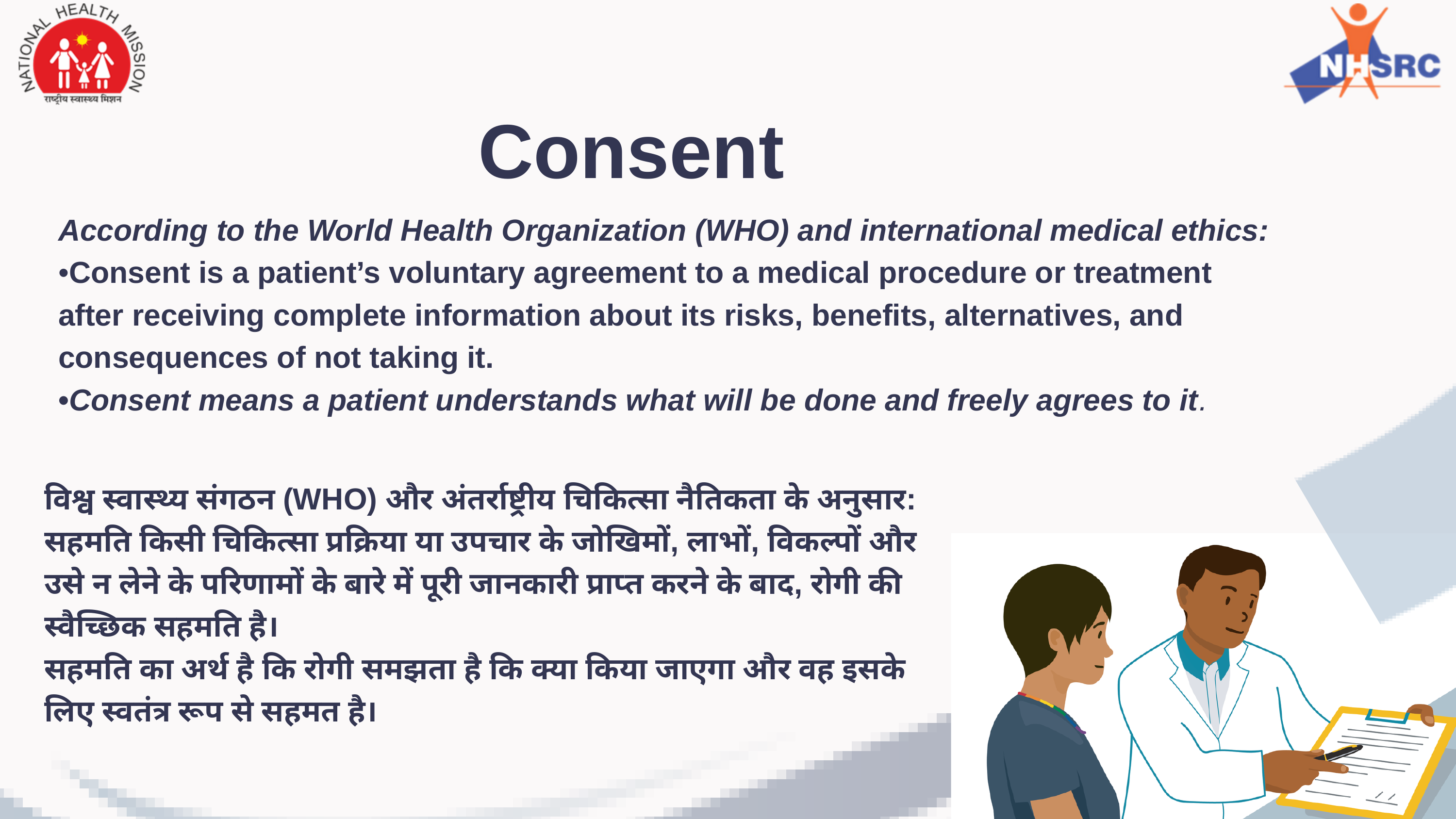

Consent
According to the World Health Organization (WHO) and international medical ethics:​
•Consent is a patient’s voluntary agreement to a medical procedure or treatment after receiving complete information about its risks, benefits, alternatives, and consequences of not taking it.​
•Consent means a patient understands what will be done and freely agrees to it.​
विश्व स्वास्थ्य संगठन (WHO) और अंतर्राष्ट्रीय चिकित्सा नैतिकता के अनुसार:
सहमति किसी चिकित्सा प्रक्रिया या उपचार के जोखिमों, लाभों, विकल्पों और उसे न लेने के परिणामों के बारे में पूरी जानकारी प्राप्त करने के बाद, रोगी की स्वैच्छिक सहमति है।
सहमति का अर्थ है कि रोगी समझता है कि क्या किया जाएगा और वह इसके लिए स्वतंत्र रूप से सहमत है।